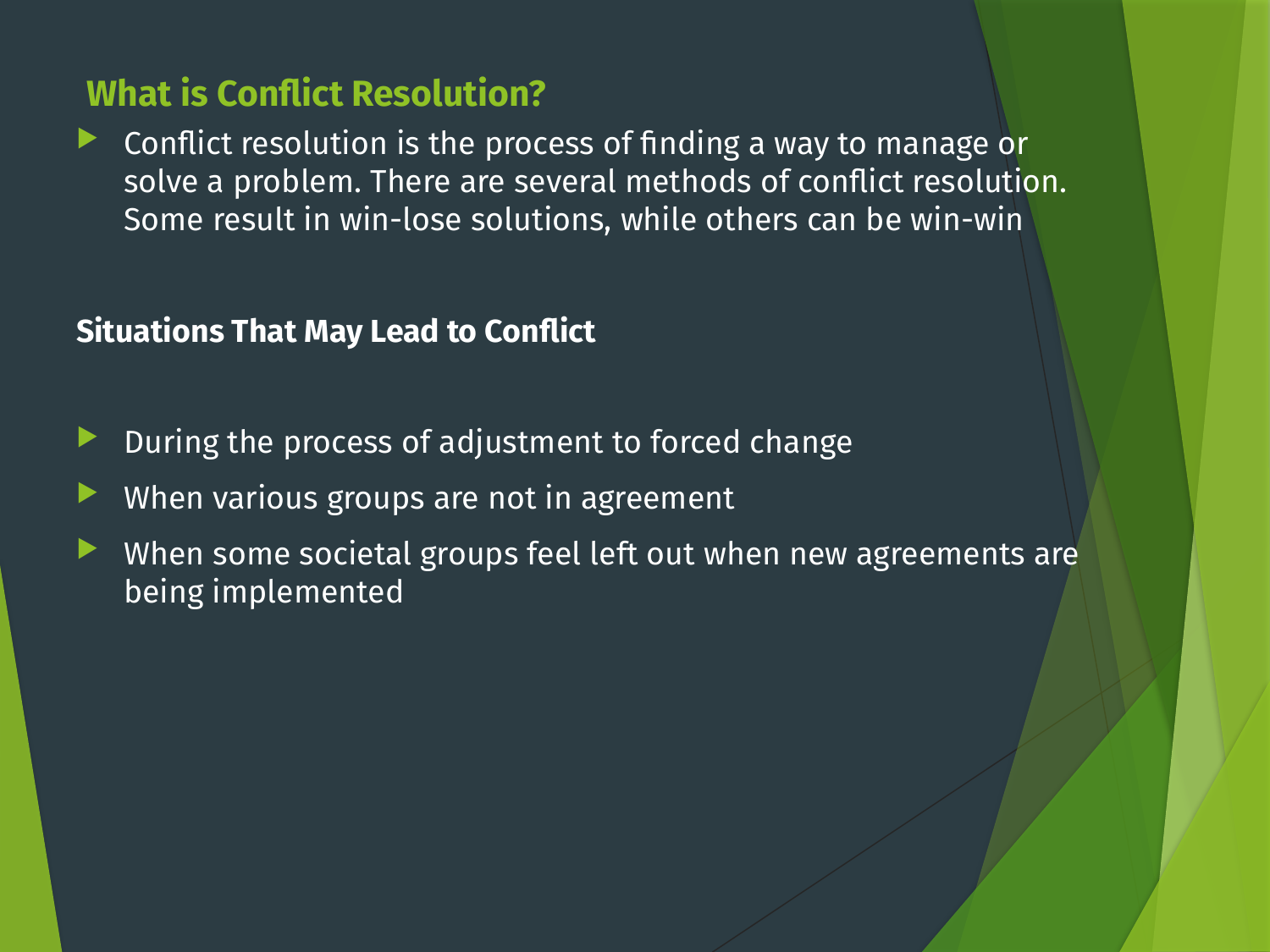

# What is Conflict Resolution?
Conflict resolution is the process of finding a way to manage or solve a problem. There are several methods of conflict resolution. Some result in win-lose solutions, while others can be win-win

Situations That May Lead to Conflict

During the process of adjustment to forced change
When various groups are not in agreement
When some societal groups feel left out when new agreements are being implemented